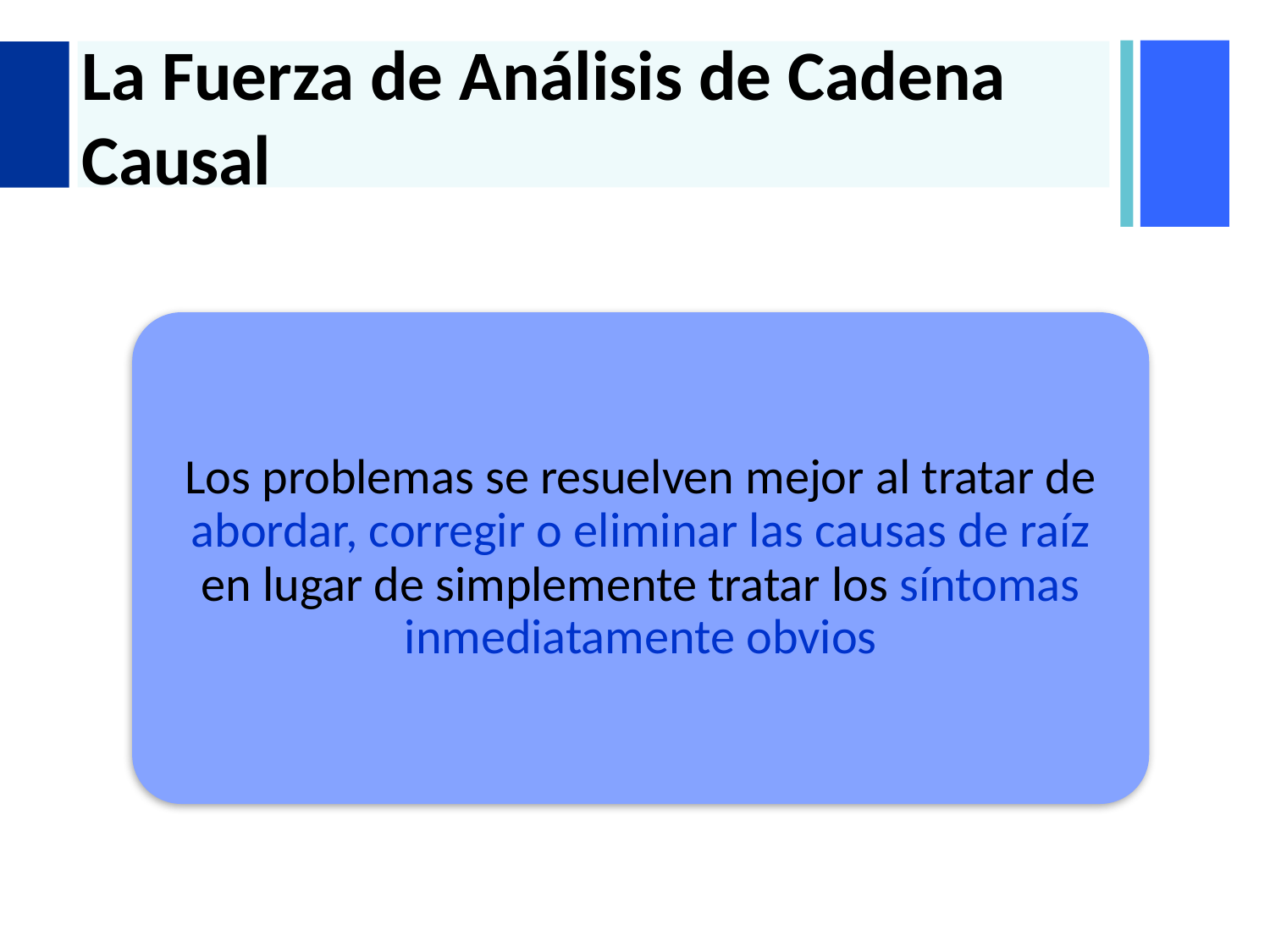

# La Fuerza de Análisis de Cadena Causal

Los problemas se resuelven mejor al tratar de abordar, corregir o eliminar las causas de raíz en lugar de simplemente tratar los síntomas inmediatamente obvios